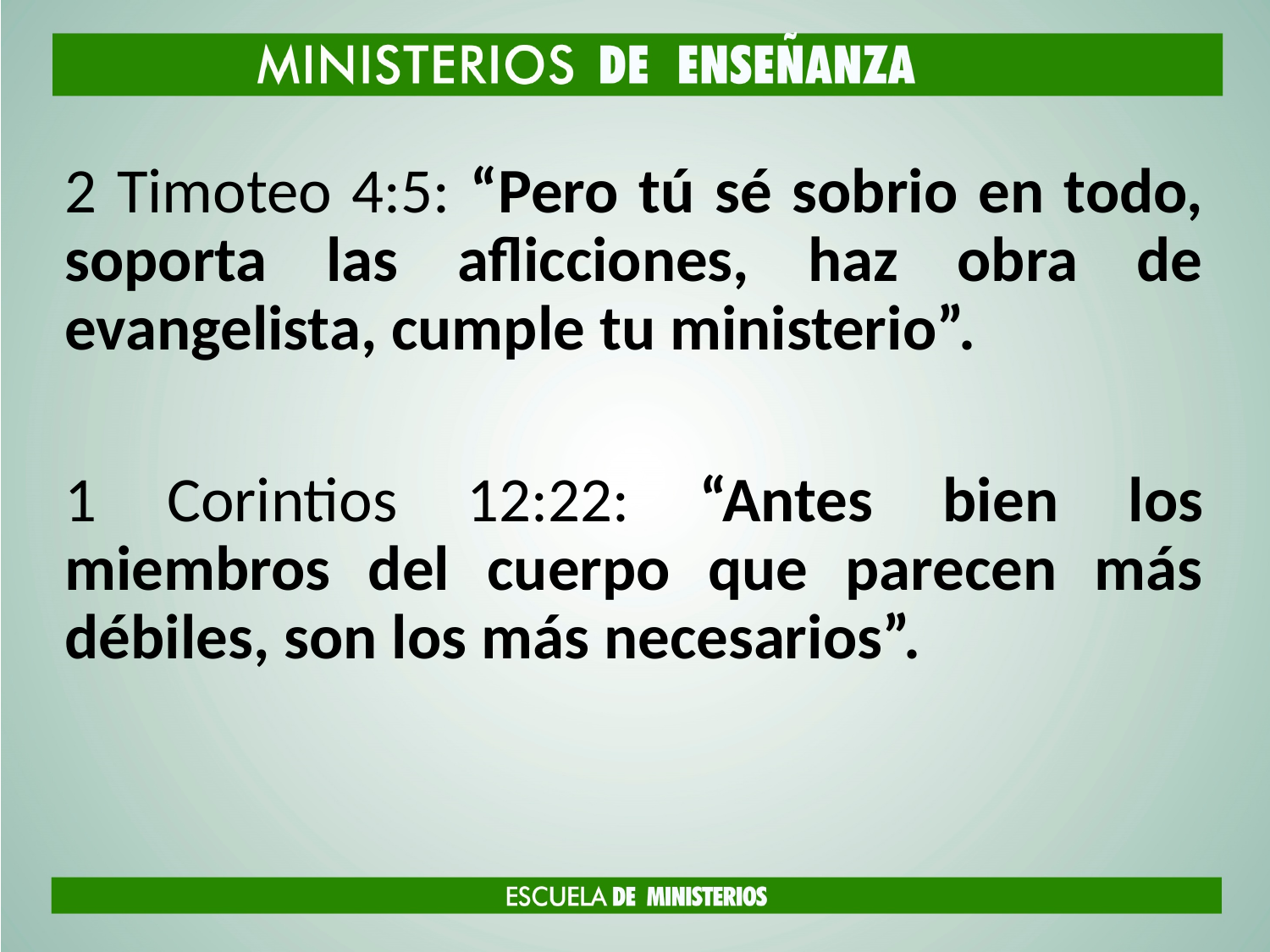

2 Timoteo 4:5: “Pero tú sé sobrio en todo, soporta las aflicciones, haz obra de evangelista, cumple tu ministerio”.

1 Corintios 12:22: “Antes bien los miembros del cuerpo que parecen más débiles, son los más necesarios”.